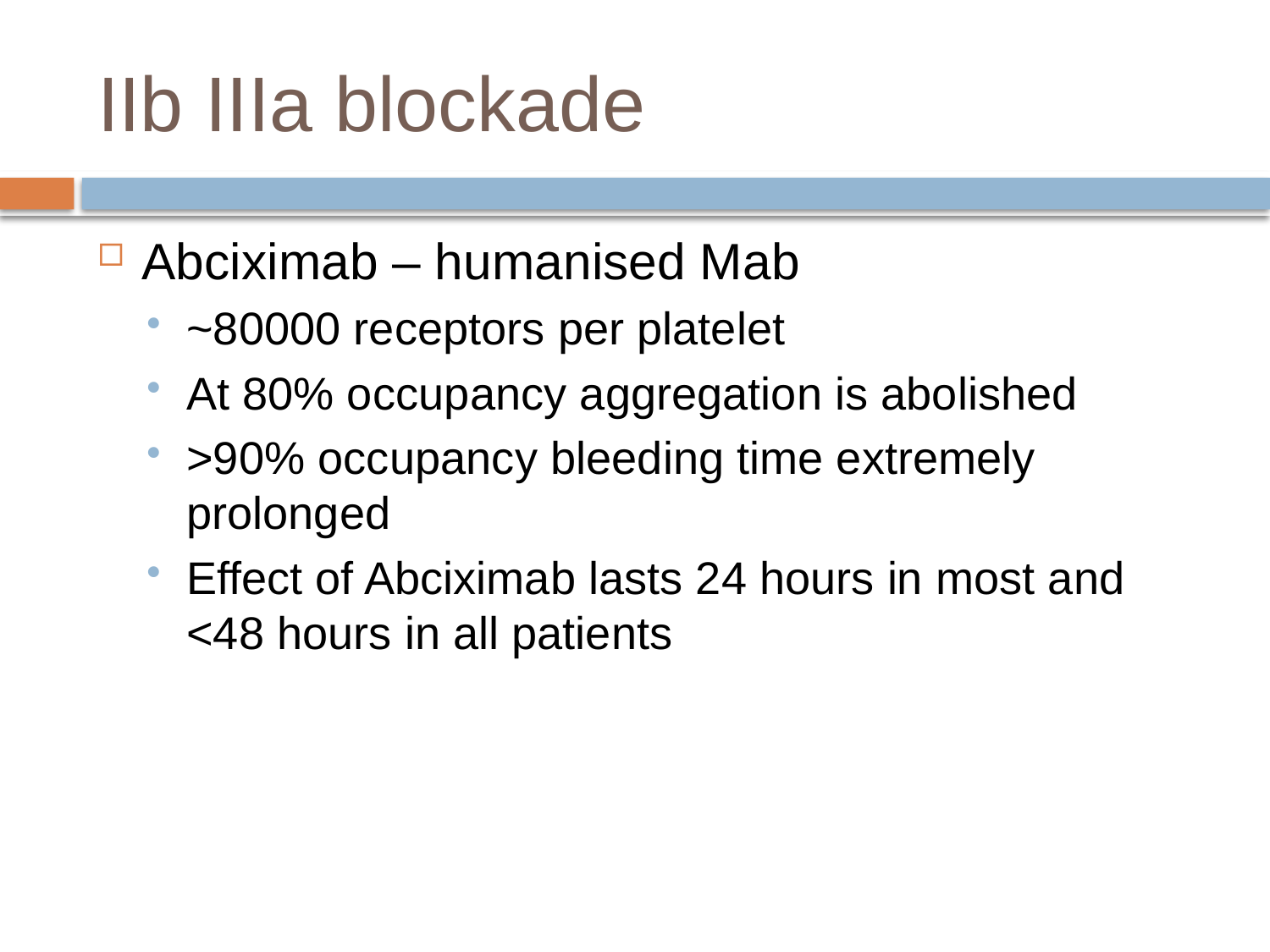

# IIb IIIa blockade
Abciximab – humanised Mab
~80000 receptors per platelet
At 80% occupancy aggregation is abolished
>90% occupancy bleeding time extremely prolonged
Effect of Abciximab lasts 24 hours in most and <48 hours in all patients